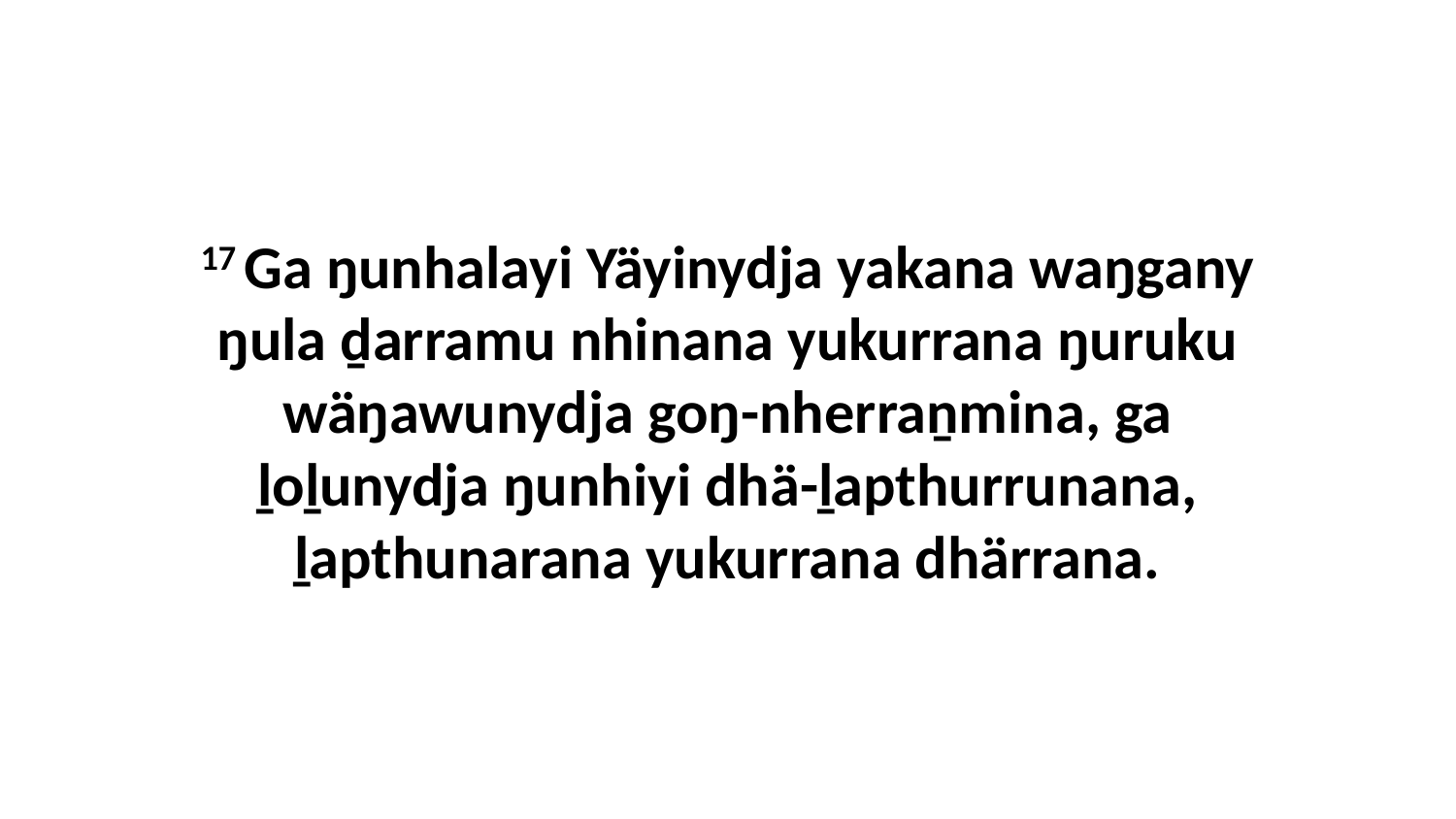

17 Ga ŋunhalayi Yäyinydja yakana waŋgany ŋula ḏarramu nhinana yukurrana ŋuruku wäŋawunydja goŋ-nherraṉmina, ga ḻoḻunydja ŋunhiyi dhä-ḻapthurrunana, ḻapthunarana yukurrana dhärrana.